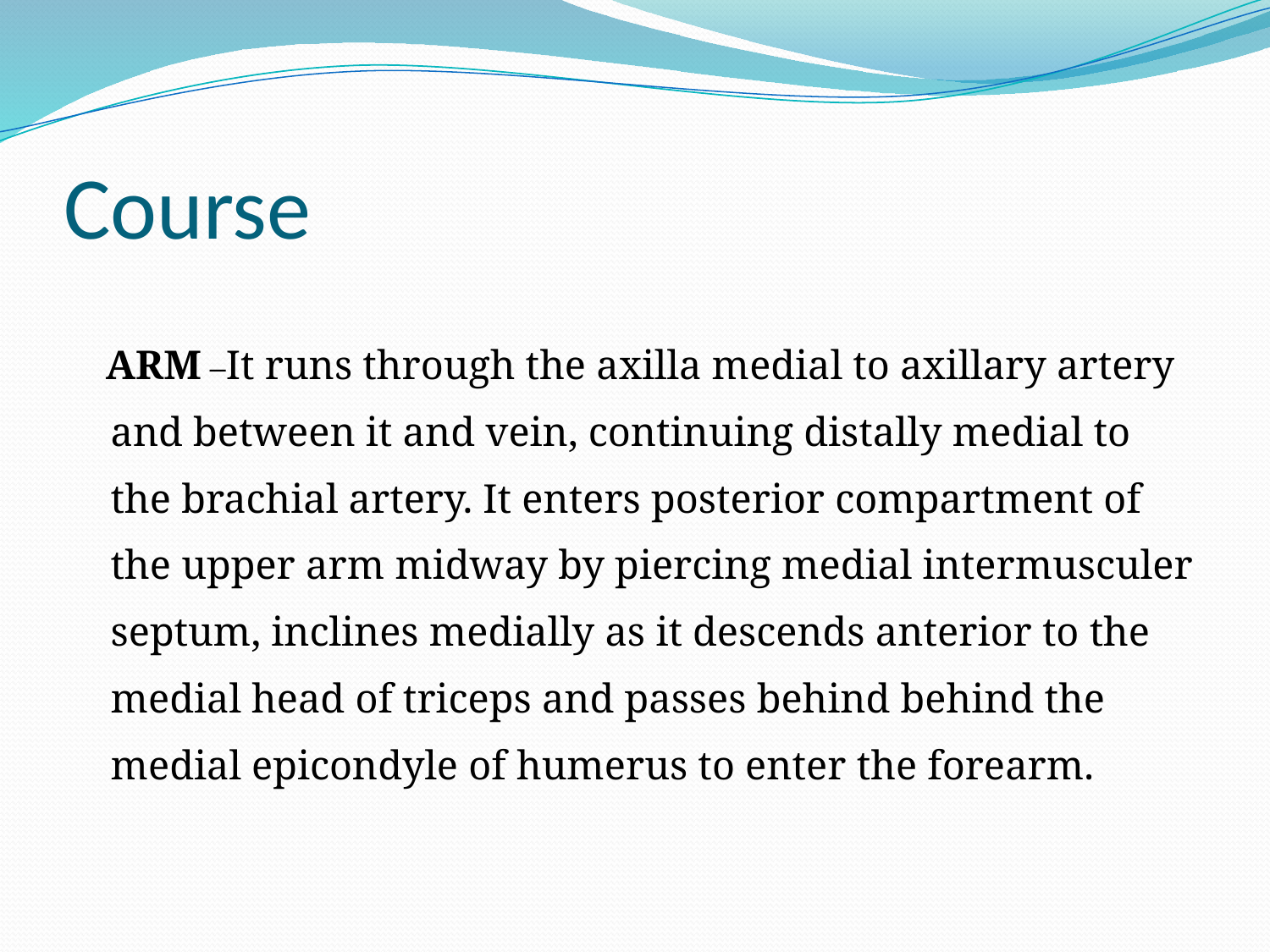

# Course

     ARM –It runs through the axilla medial to axillary artery and between it and vein, continuing distally medial to the brachial artery. It enters posterior compartment of the upper arm midway by piercing medial intermusculer septum, inclines medially as it descends anterior to the medial head of triceps and passes behind behind the medial epicondyle of humerus to enter the forearm.